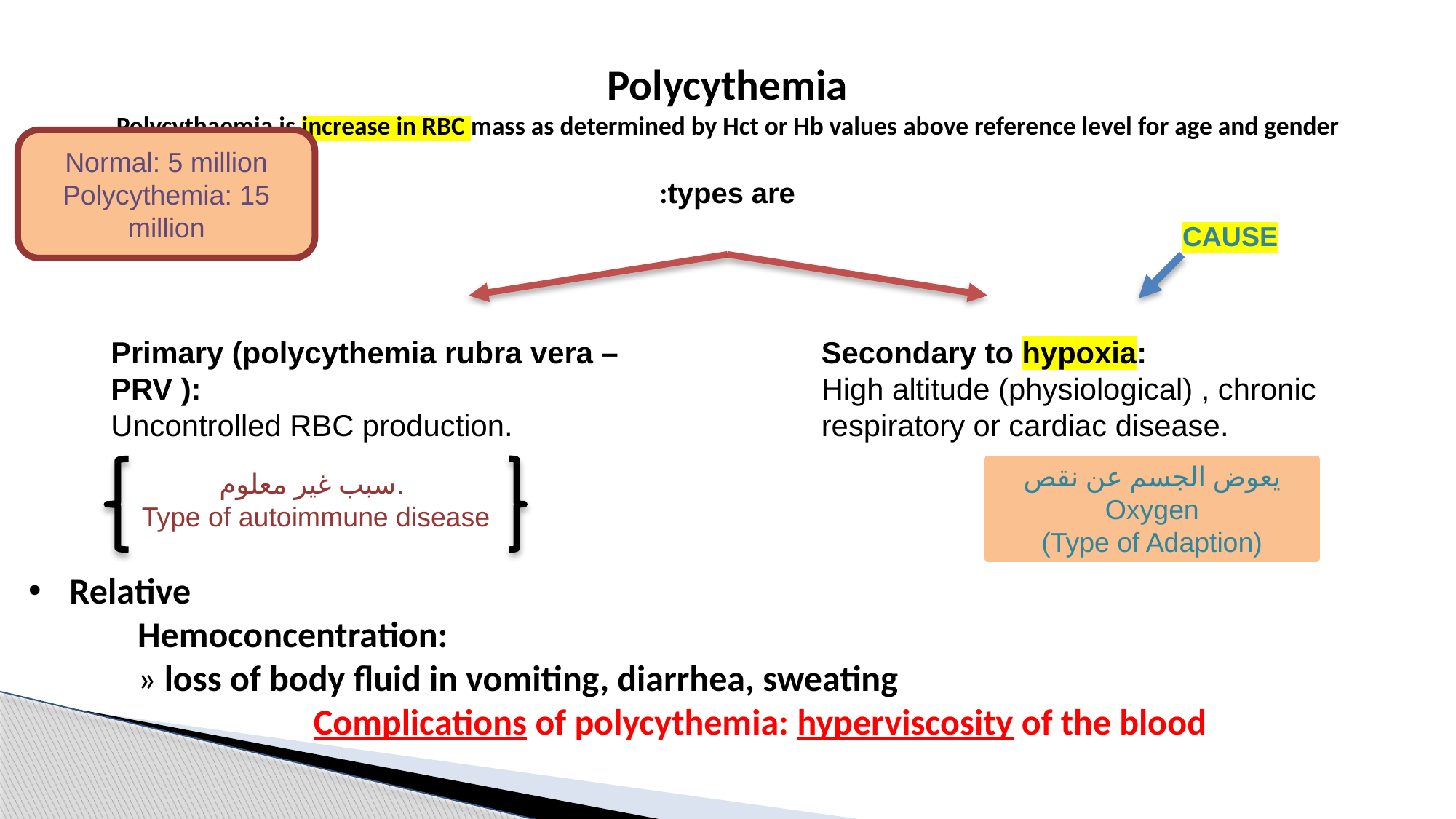

# Polycythemia Polycythaemia is increase in RBC mass as determined by Hct or Hb values above reference level for age and gender types are:
Normal: 5 million
Polycythemia: 15 million
CAUSE
Primary (polycythemia rubra vera – PRV ):
Uncontrolled RBC production.
Secondary to hypoxia:
High altitude (physiological) , chronic respiratory or cardiac disease.

يعوض الجسم عن نقص
Oxygen
(Type of Adaption)
سبب غير معلوم.
Type of autoimmune disease
Relative
Hemoconcentration:
	» loss of body fluid in vomiting, diarrhea, sweating
Complications of polycythemia: hyperviscosity of the blood